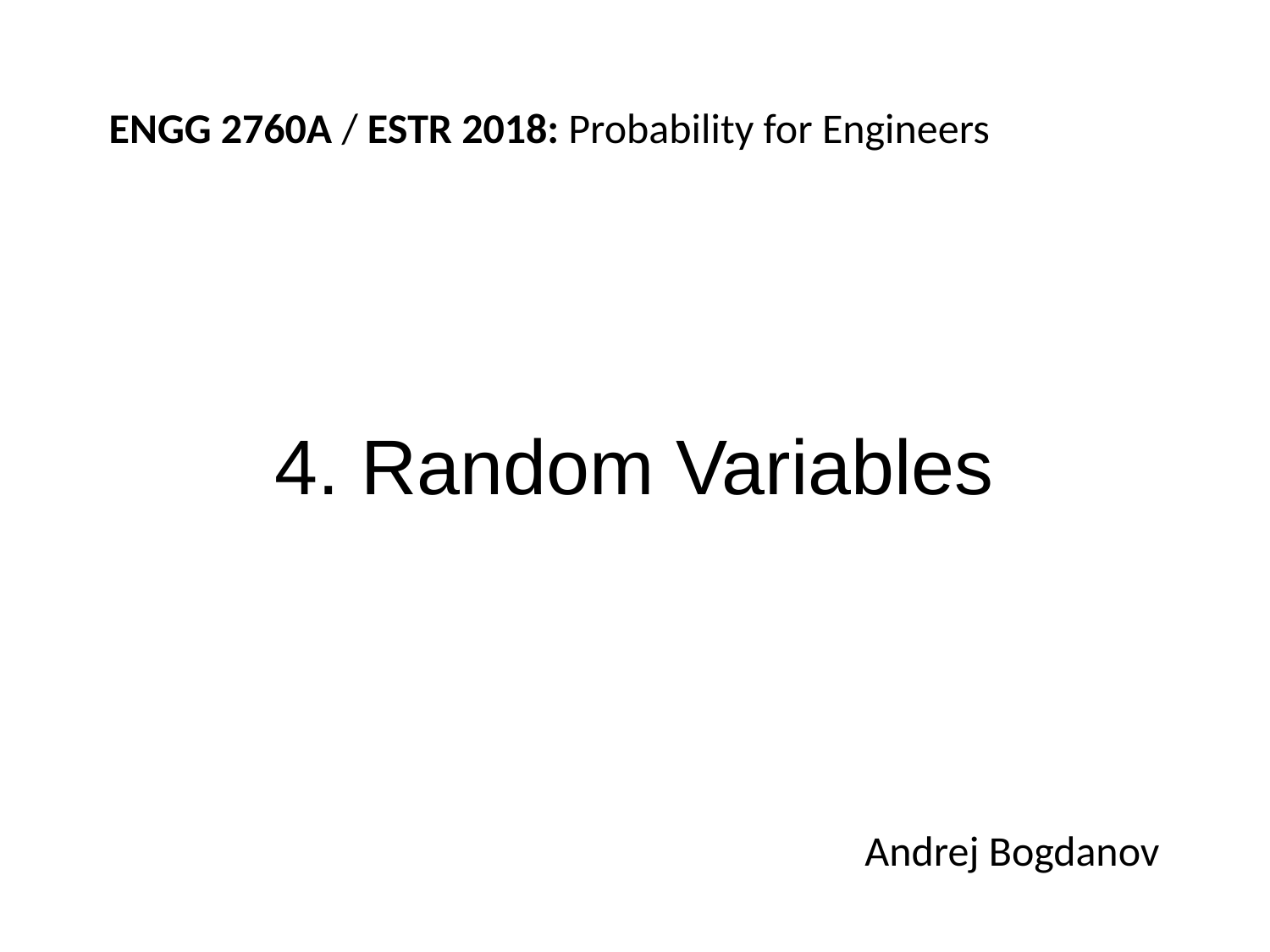

ENGG 2760A / ESTR 2018: Probability for Engineers

# 4. Random Variables